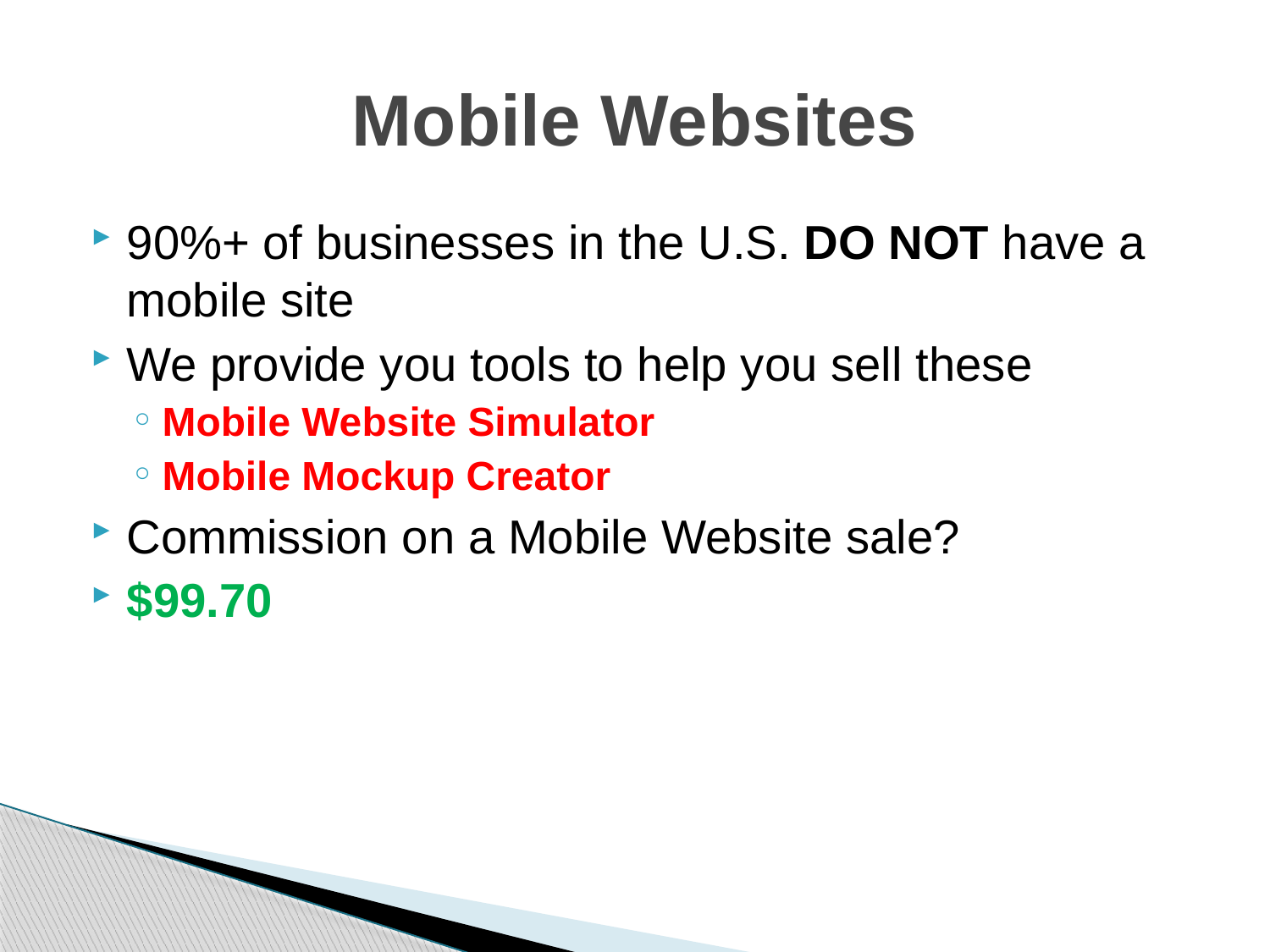

# Mobile Websites
90%+ of businesses in the U.S. DO NOT have a mobile site
We provide you tools to help you sell these
Mobile Website Simulator
Mobile Mockup Creator
Commission on a Mobile Website sale?
$99.70